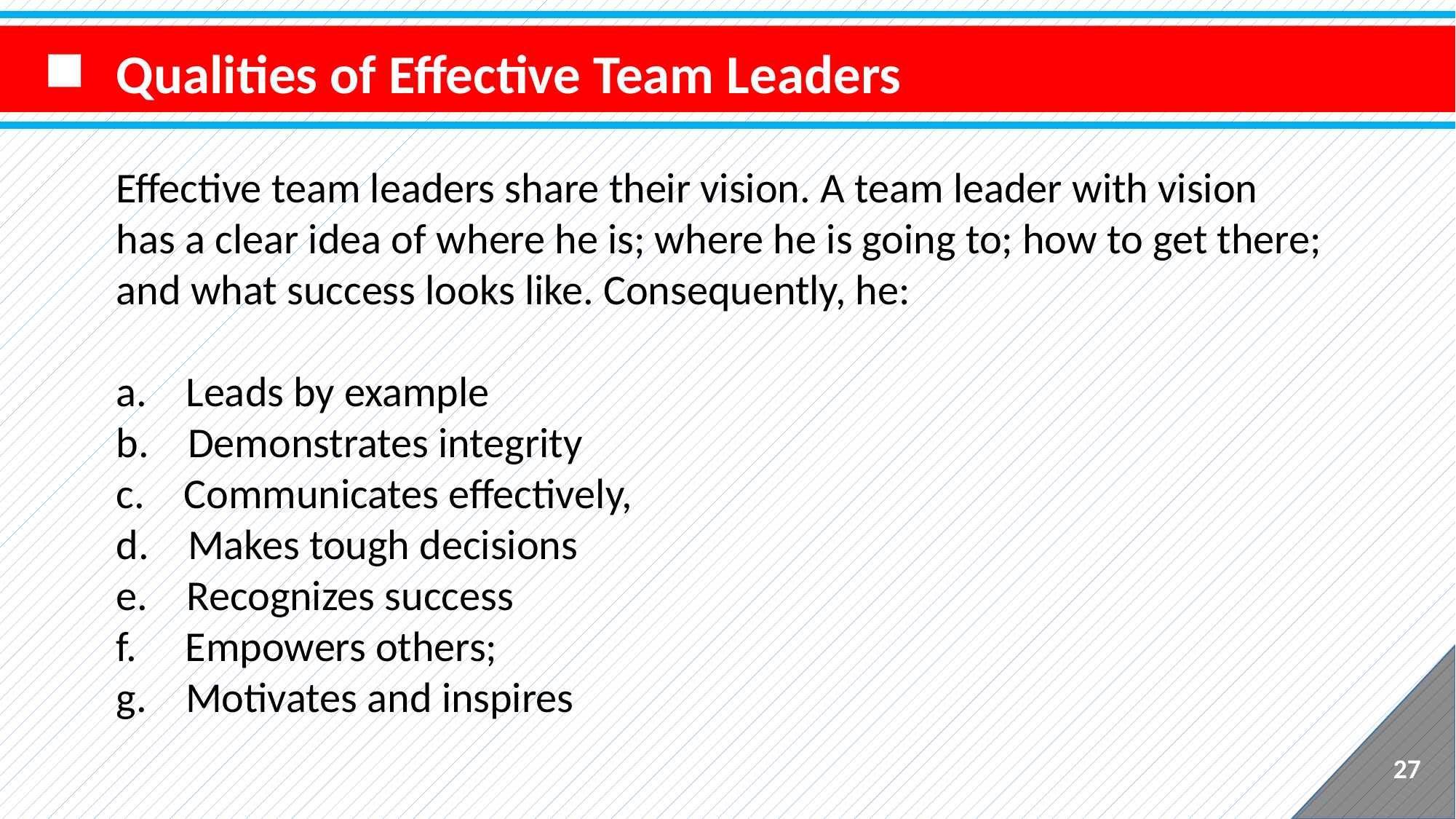

Qualities of Effective Team Leaders

Effective team leaders share their vision. A team leader with vision has a clear idea of where he is; where he is going to; how to get there; and what success looks like. Consequently, he:

a.    Leads by example
b.    Demonstrates integrity
c.    Communicates effectively,
d.    Makes tough decisions
e.    Recognizes success
f.     Empowers others;
g.    Motivates and inspires

27